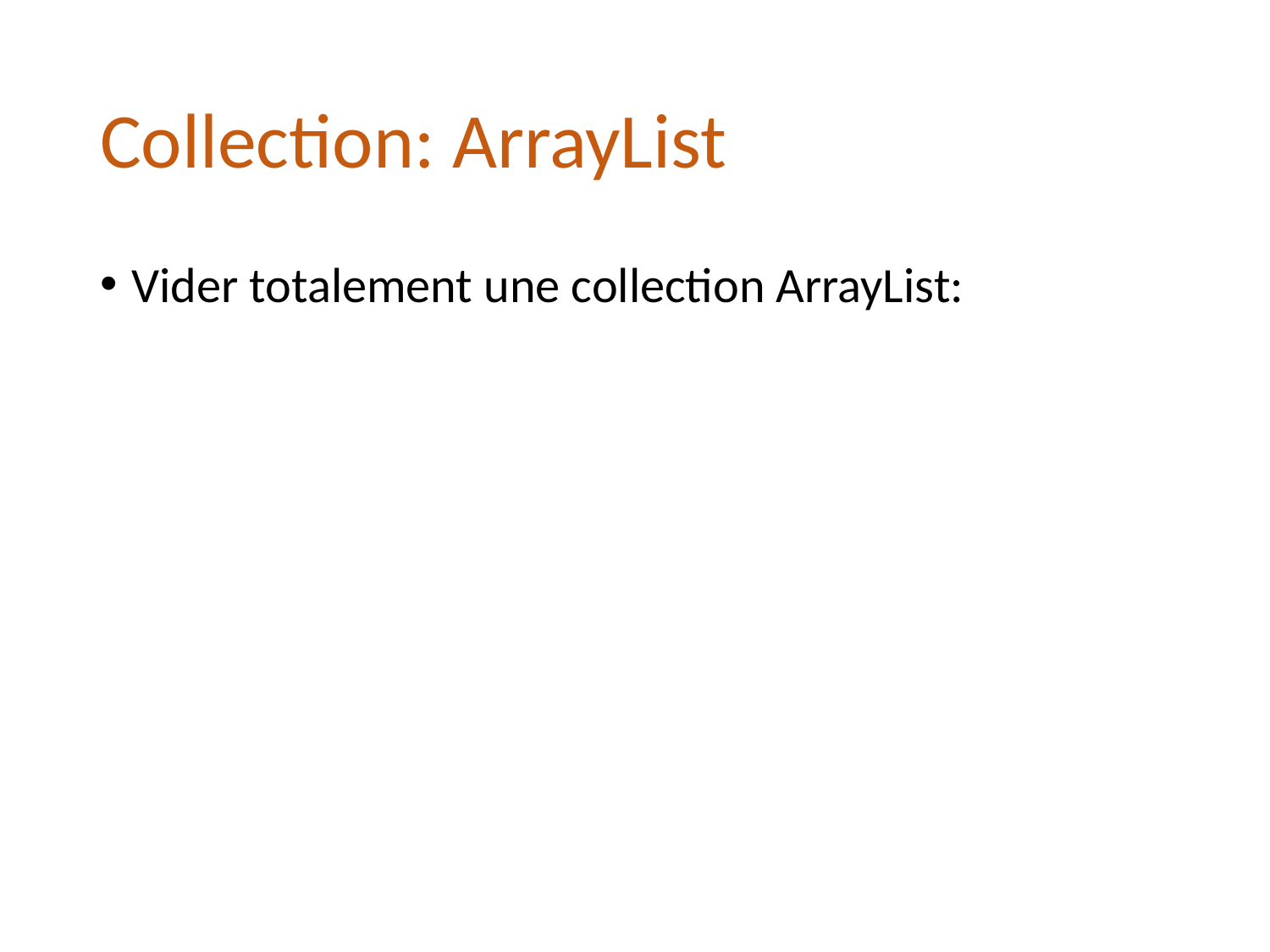

# Collection: ArrayList
Vider totalement une collection ArrayList: